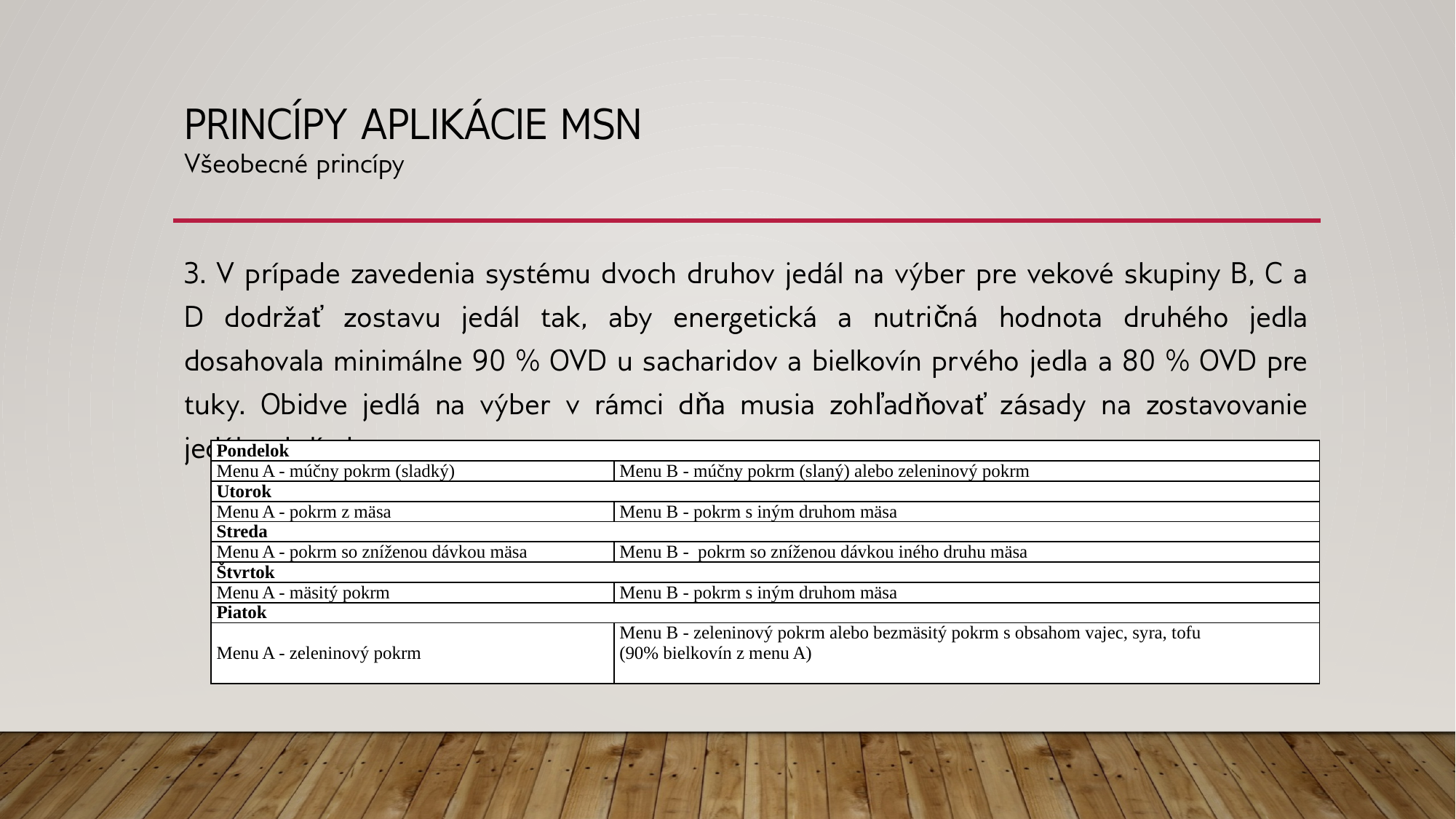

# Princípy aplikácie MSN Všeobecné princípy
3. V prípade zavedenia systému dvoch druhov jedál na výber pre vekové skupiny B, C a D dodržať zostavu jedál tak, aby energetická a nutričná hodnota druhého jedla dosahovala minimálne 90 % OVD u sacharidov a bielkovín prvého jedla a 80 % OVD pre tuky. Obidve jedlá na výber v rámci dňa musia zohľadňovať zásady na zostavovanie jedálnych lístkov

| Pondelok |  |
| --- | --- |
| Menu A - múčny pokrm (sladký) | Menu B - múčny pokrm (slaný) alebo zeleninový pokrm |
| Utorok |  |
| Menu A - pokrm z mäsa | Menu B - pokrm s iným druhom mäsa |
| Streda |  |
| Menu A - pokrm so zníženou dávkou mäsa | Menu B - pokrm so zníženou dávkou iného druhu mäsa |
| Štvrtok |  |
| Menu A - mäsitý pokrm | Menu B - pokrm s iným druhom mäsa |
| Piatok |  |
| Menu A - zeleninový pokrm | Menu B - zeleninový pokrm alebo bezmäsitý pokrm s obsahom vajec, syra, tofu (90% bielkovín z menu A) |
|  |  |